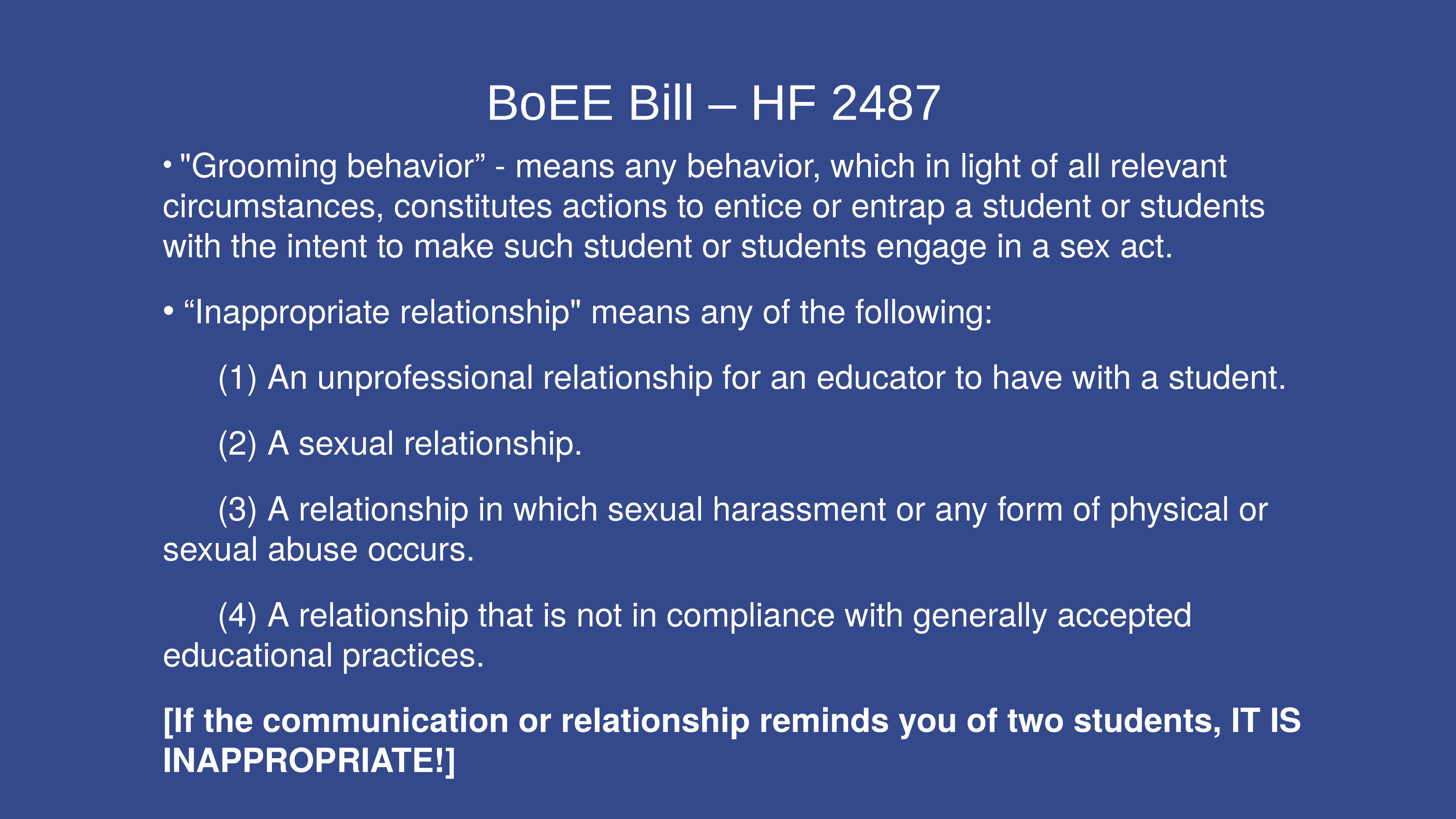

BoEE Bill – HF 2487
 "Grooming behavior” - means any behavior, which in light of all relevant circumstances, constitutes actions to entice or entrap a student or students with the intent to make such student or students engage in a sex act.
 “Inappropriate relationship" means any of the following:
	(1) An unprofessional relationship for an educator to have with a student.
	(2) A sexual relationship.
	(3) A relationship in which sexual harassment or any form of physical or 	sexual abuse occurs.
	(4) A relationship that is not in compliance with generally accepted 	educational practices.
[If the communication or relationship reminds you of two students, IT IS INAPPROPRIATE!]